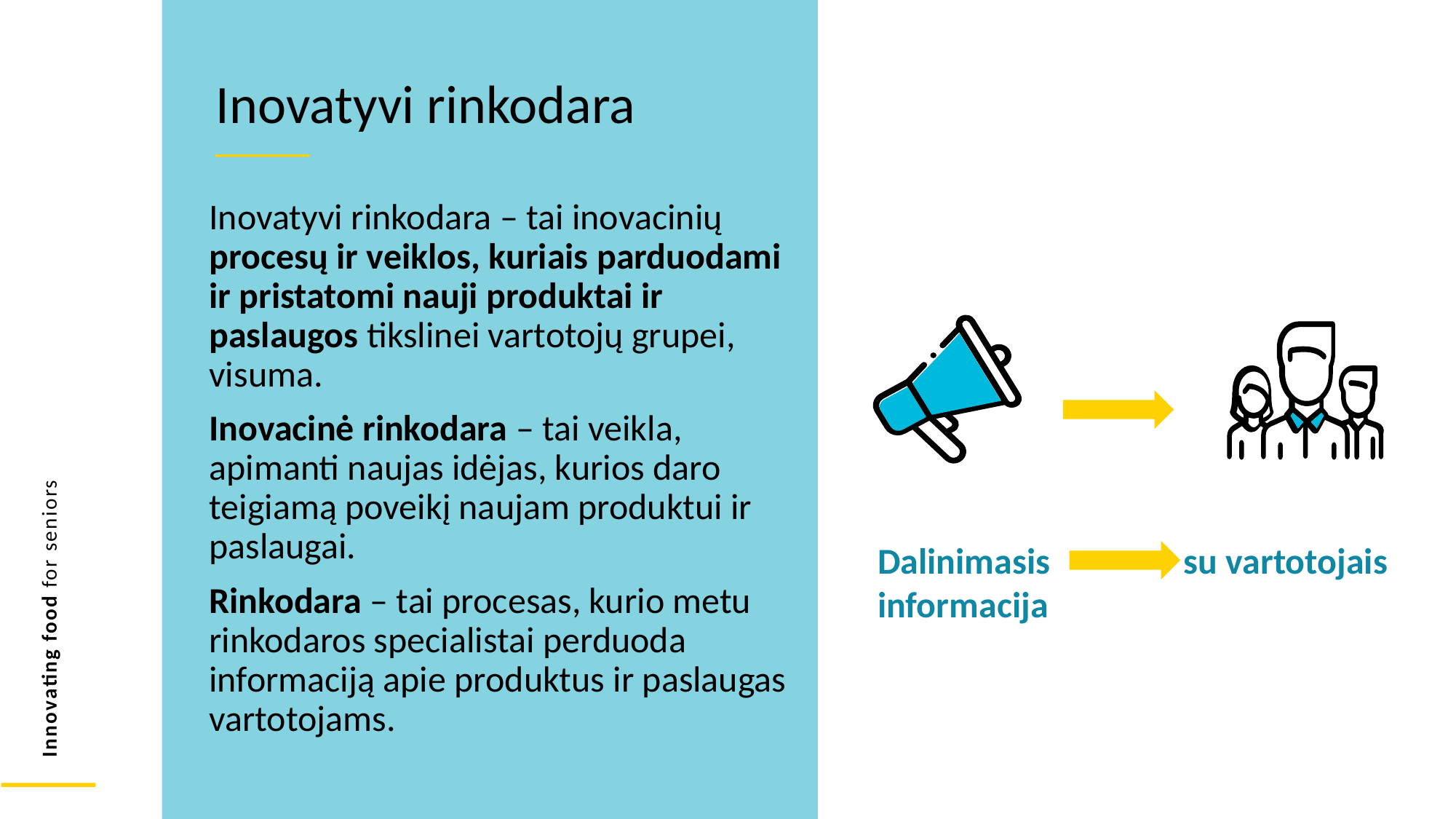

Inovatyvi rinkodara
Inovatyvi rinkodara – tai inovacinių procesų ir veiklos, kuriais parduodami ir pristatomi nauji produktai ir paslaugos tikslinei vartotojų grupei, visuma.
Inovacinė rinkodara – tai veikla, apimanti naujas idėjas, kurios daro teigiamą poveikį naujam produktui ir paslaugai.
Rinkodara – tai procesas, kurio metu rinkodaros specialistai perduoda informaciją apie produktus ir paslaugas vartotojams.

su vartotojais
Dalinimasis informacija